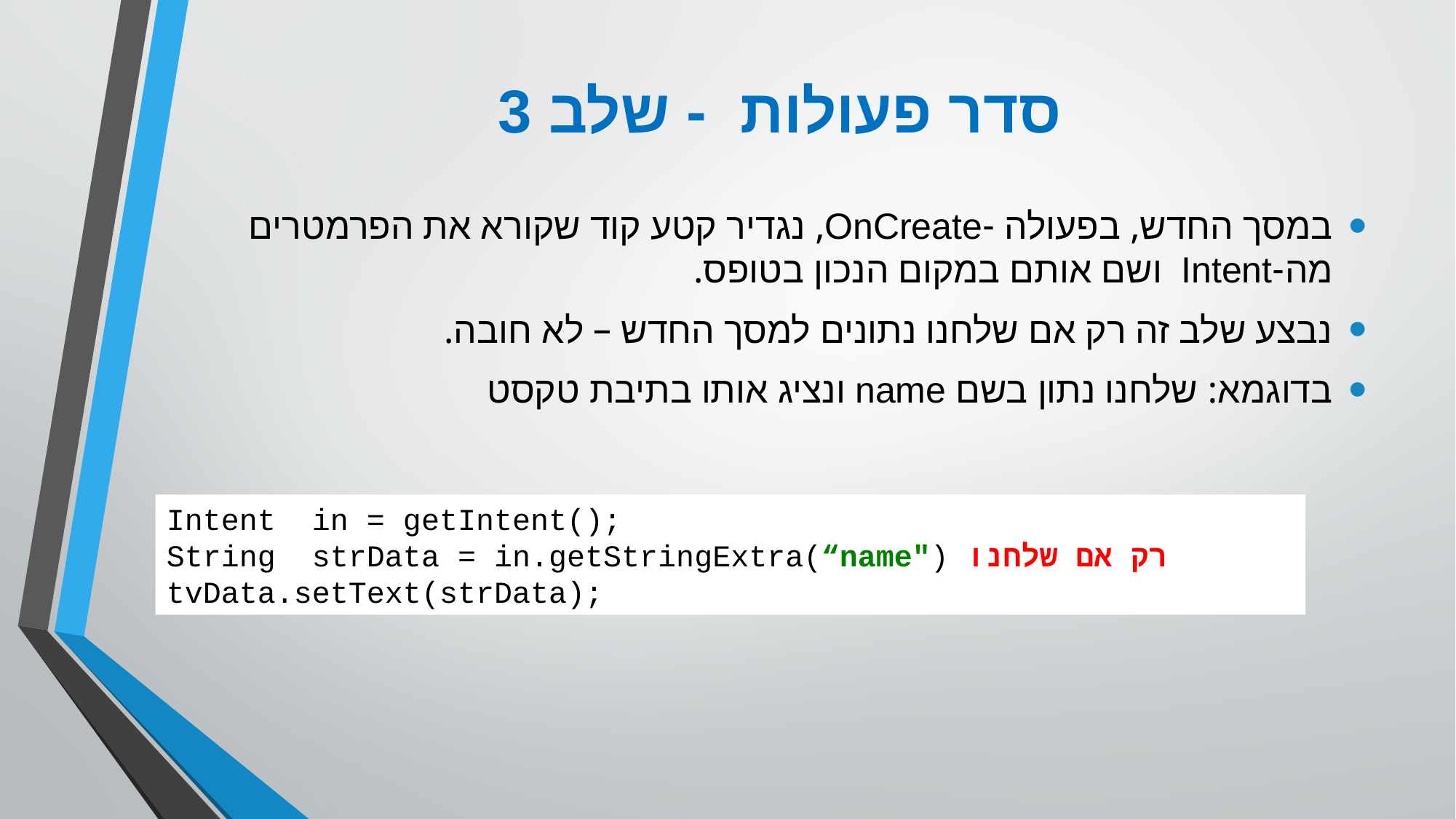

# סדר פעולות  - שלב 3
במסך החדש, בפעולה -OnCreate, נגדיר קטע קוד שקורא את הפרמטרים מה-Intent  ושם אותם במקום הנכון בטופס.
נבצע שלב זה רק אם שלחנו נתונים למסך החדש – לא חובה.
בדוגמא: שלחנו נתון בשם name ונציג אותו בתיבת טקסט

Intent  in = getIntent();
String  strData = in.getStringExtra(“name") רק אם שלחנו
tvData.setText(strData);